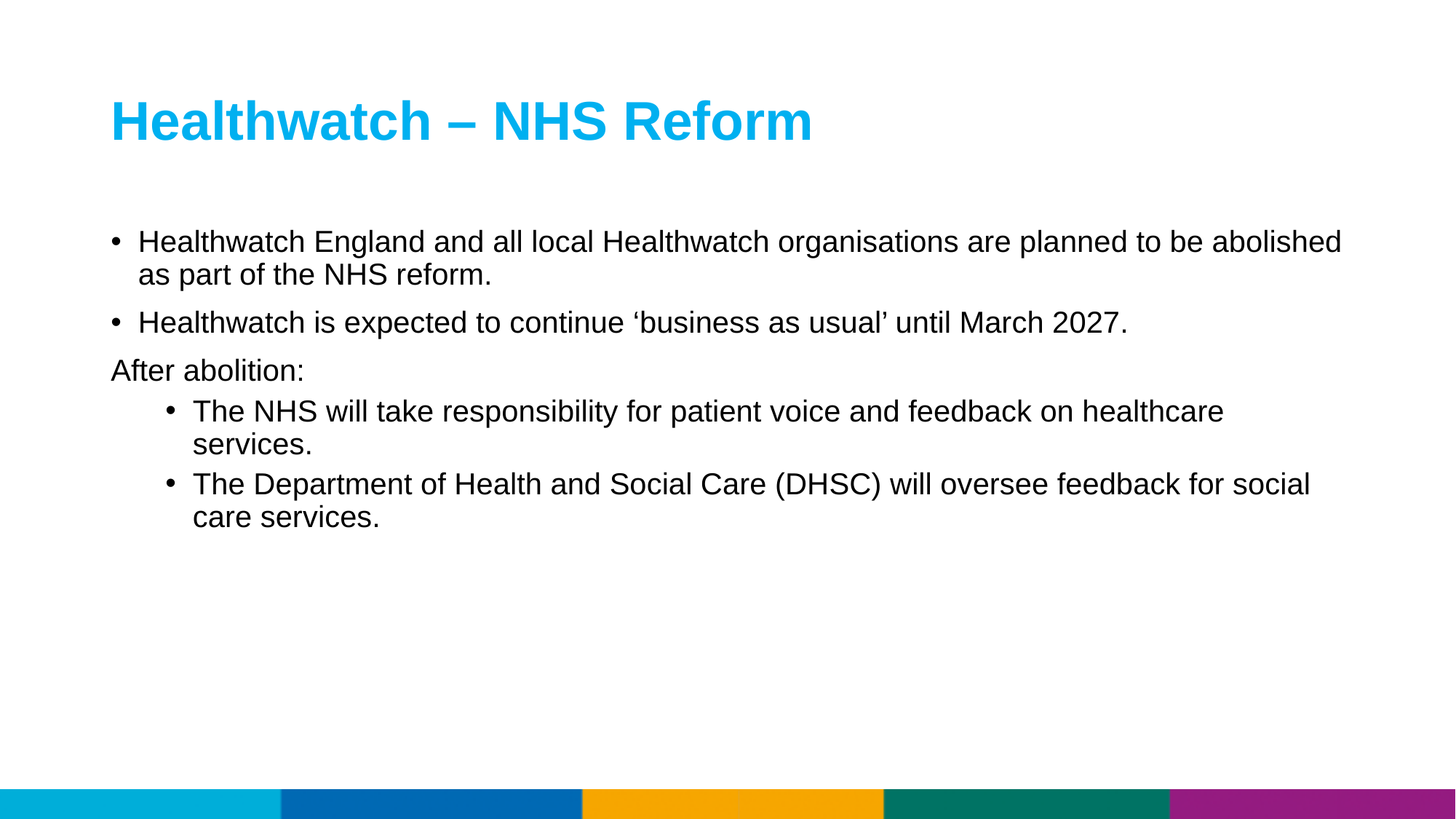

# Healthwatch – NHS Reform
Healthwatch England and all local Healthwatch organisations are planned to be abolished as part of the NHS reform.
Healthwatch is expected to continue ‘business as usual’ until March 2027.
After abolition:
The NHS will take responsibility for patient voice and feedback on healthcare services.
The Department of Health and Social Care (DHSC) will oversee feedback for social care services.